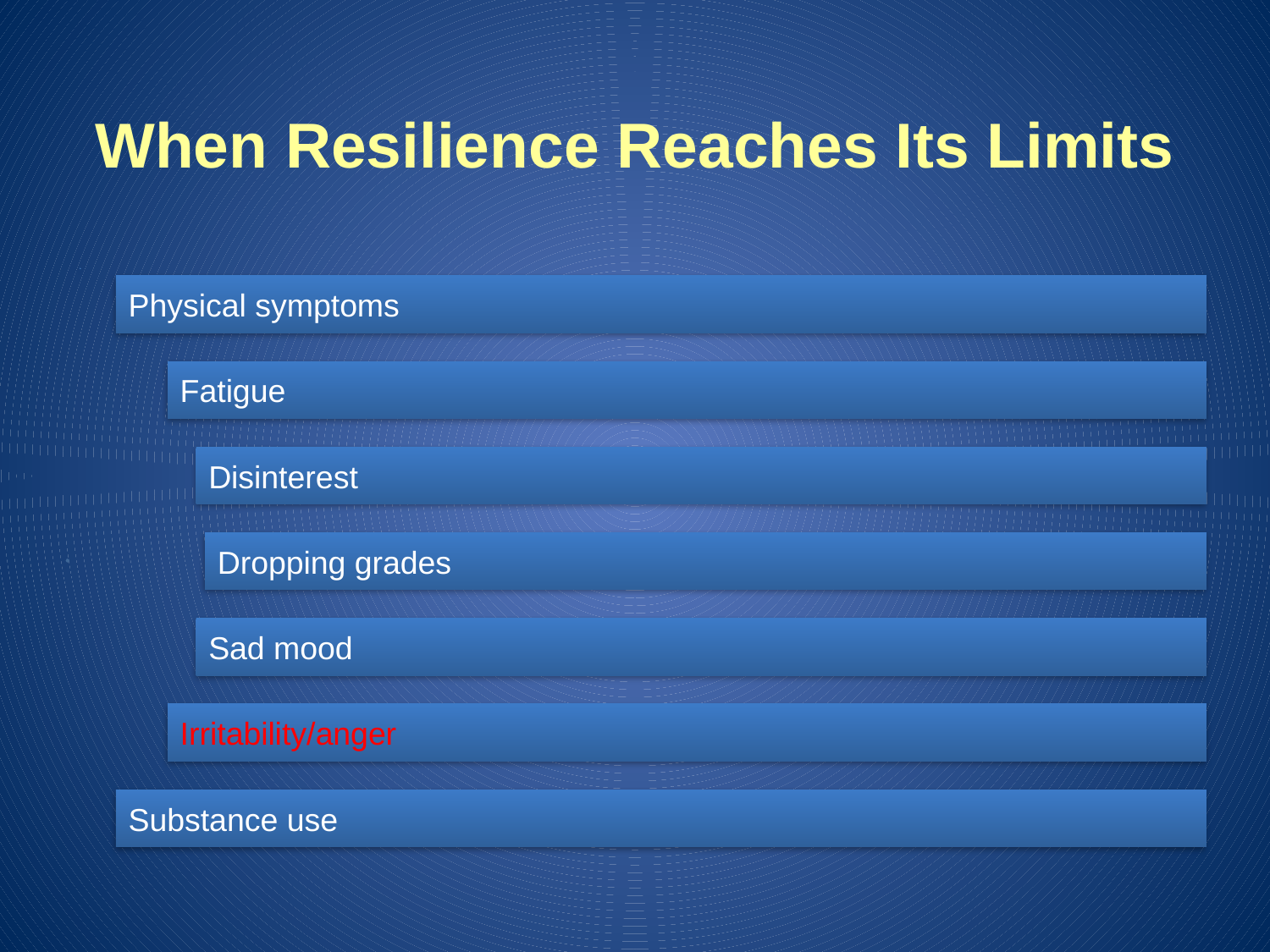

# When Resilience Reaches Its Limits
Physical symptoms
Fatigue
Disinterest
Dropping grades
Sad mood
Irritability/anger
Substance use